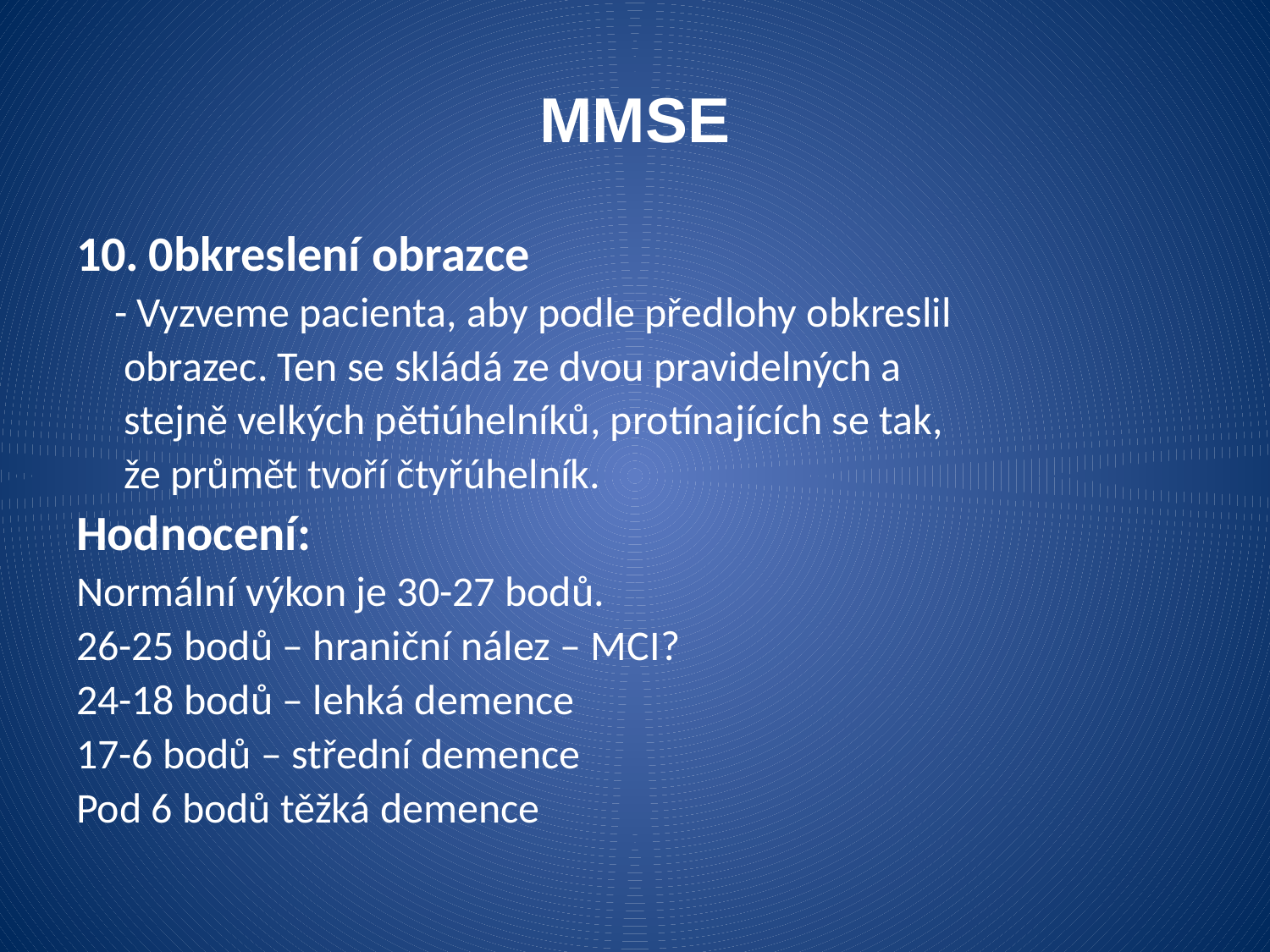

MMSE
10. 0bkreslení obrazce
    - Vyzveme pacienta, aby podle předlohy obkreslil
     obrazec. Ten se skládá ze dvou pravidelných a
     stejně velkých pětiúhelníků, protínajících se tak,
     že průmět tvoří čtyřúhelník.
Hodnocení:
Normální výkon je 30-27 bodů.
26-25 bodů – hraniční nález – MCI?
24-18 bodů – lehká demence
17-6 bodů – střední demence
Pod 6 bodů těžká demence